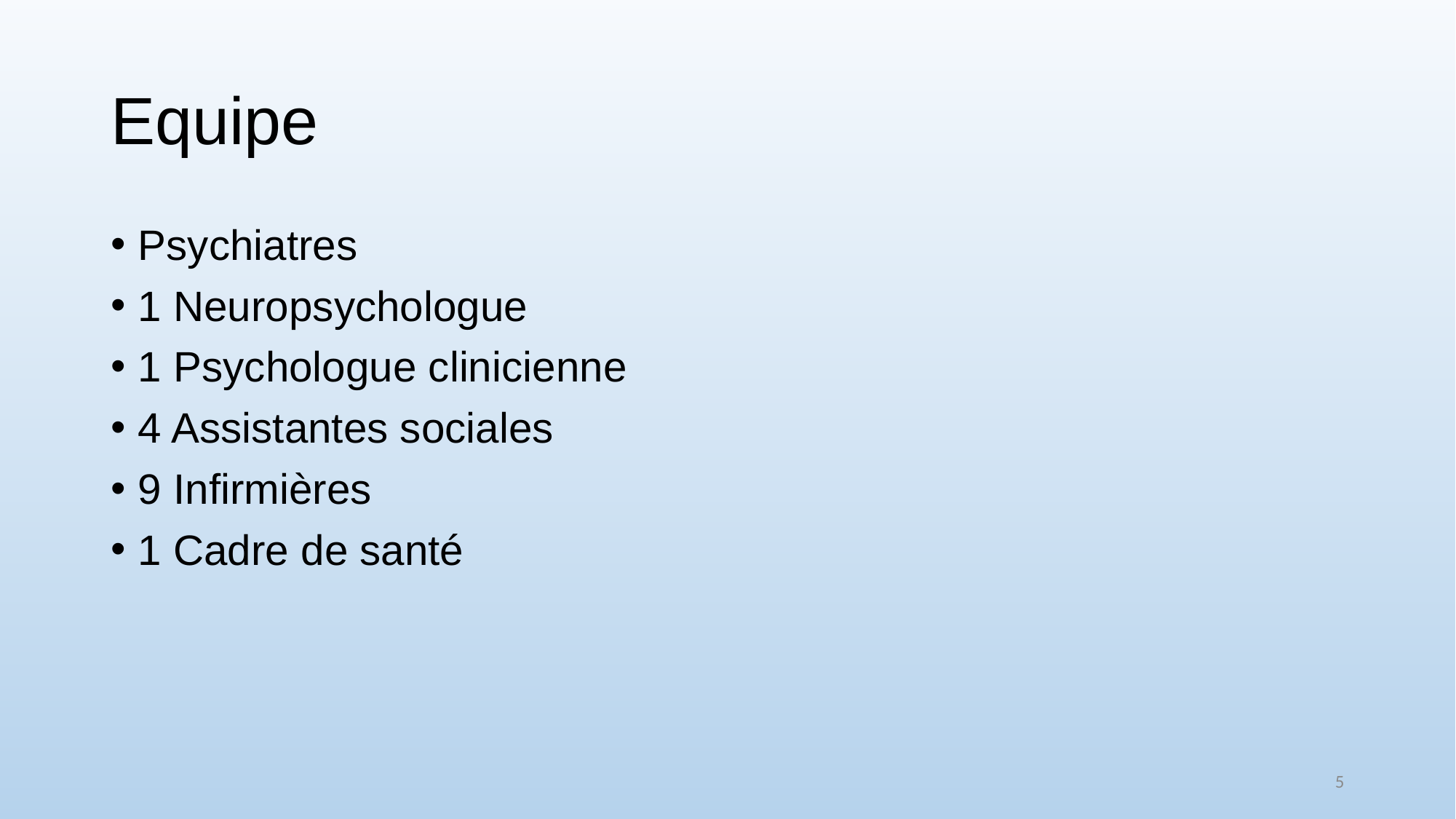

# Equipe
Psychiatres
1 Neuropsychologue
1 Psychologue clinicienne
4 Assistantes sociales
9 Infirmières
1 Cadre de santé
5